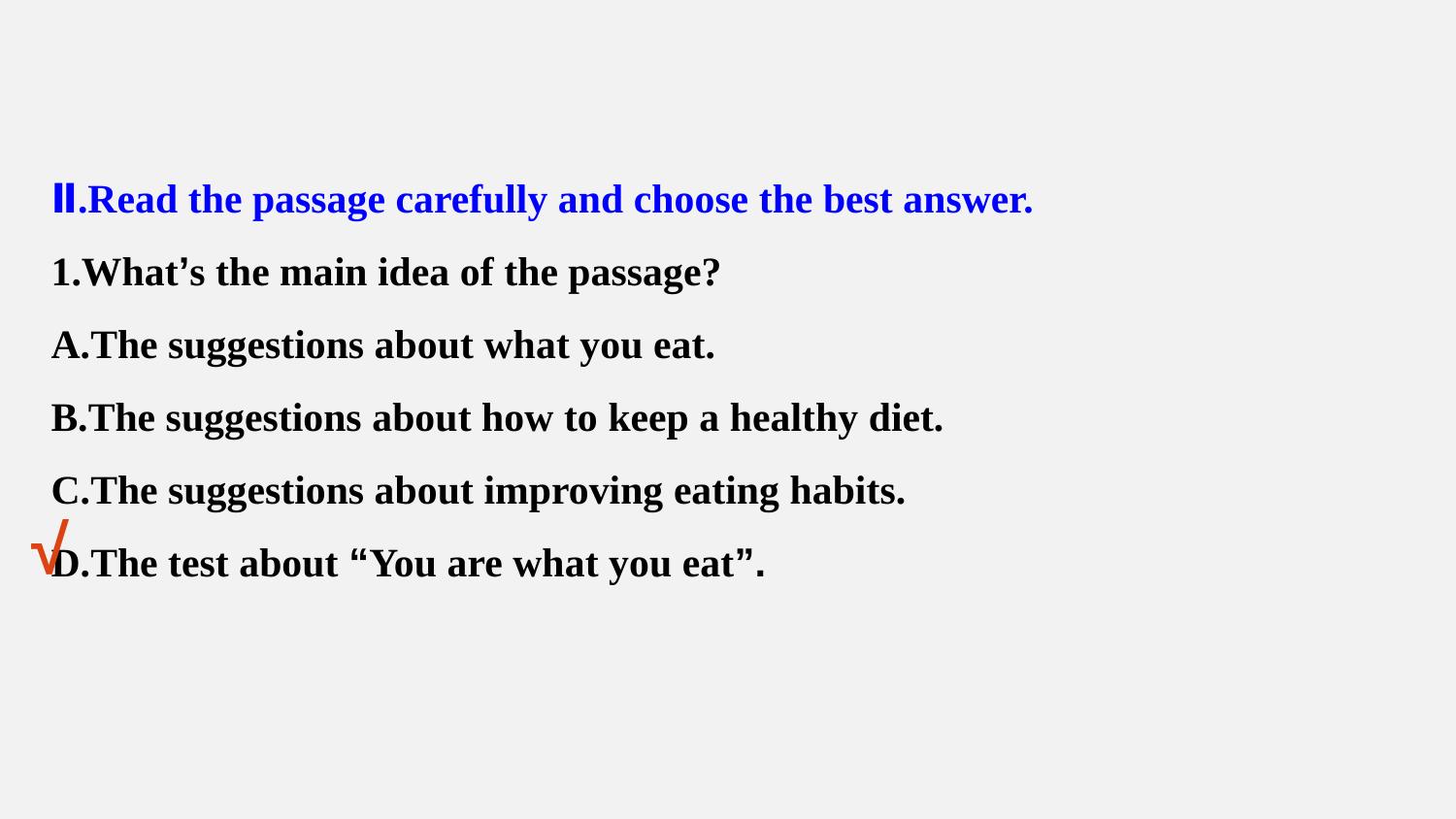

Ⅱ.Read the passage carefully and choose the best answer.
1.What’s the main idea of the passage?
A.The suggestions about what you eat.
B.The suggestions about how to keep a healthy diet.
C.The suggestions about improving eating habits.
D.The test about “You are what you eat”.
√